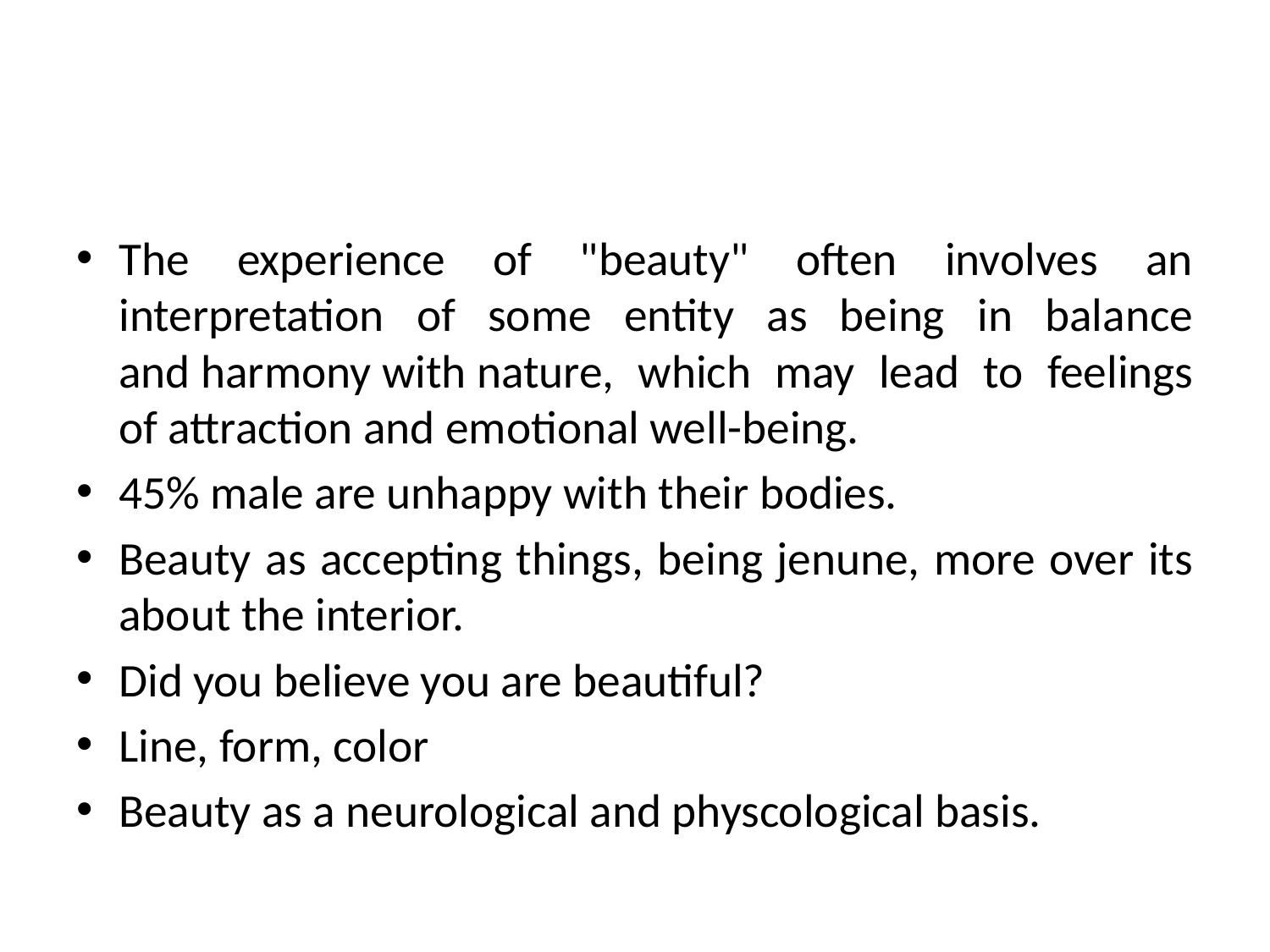

#
The experience of "beauty" often involves an interpretation of some entity as being in balance and harmony with nature, which may lead to feelings of attraction and emotional well-being.
45% male are unhappy with their bodies.
Beauty as accepting things, being jenune, more over its about the interior.
Did you believe you are beautiful?
Line, form, color
Beauty as a neurological and physcological basis.